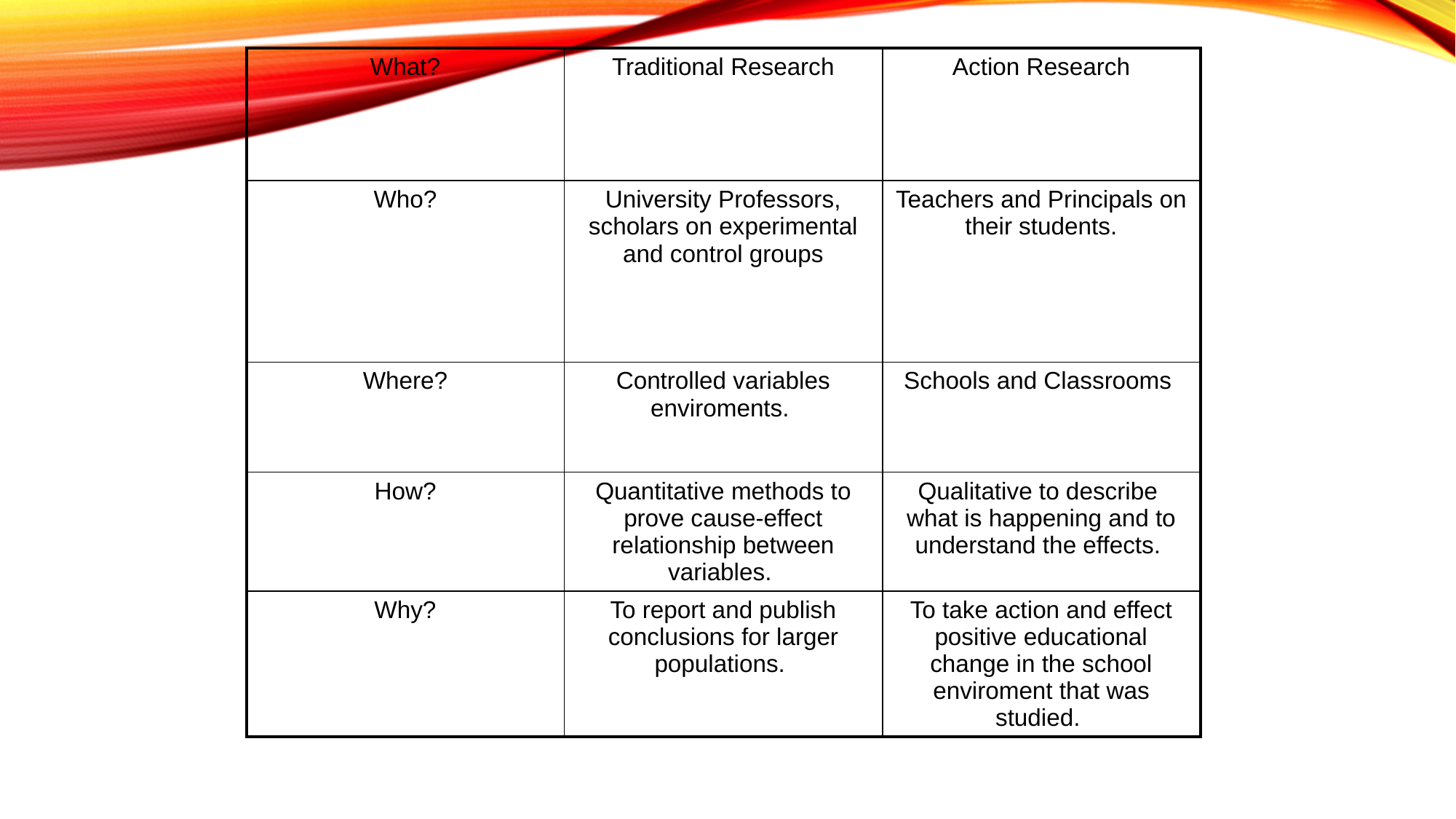

| What? | Traditional Research | Action Research |
| --- | --- | --- |
| Who? | University Professors, scholars on experimental and control groups | Teachers and Principals on their students. |
| Where? | Controlled variables enviroments. | Schools and Classrooms |
| How? | Quantitative methods to prove cause-effect relationship between variables. | Qualitative to describe what is happening and to understand the effects. |
| Why? | To report and publish conclusions for larger populations. | To take action and effect positive educational change in the school enviroment that was studied. |